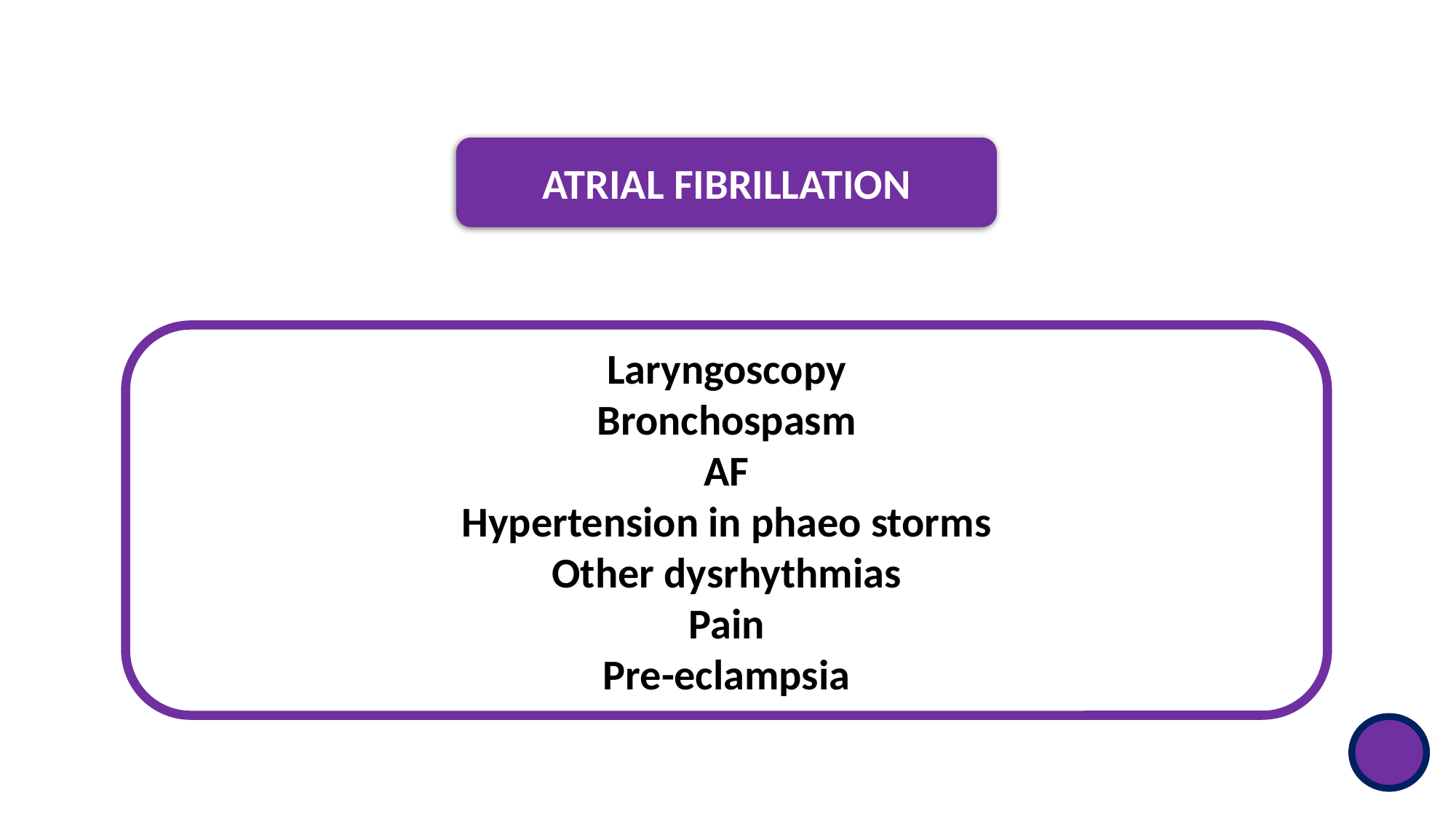

ATRIAL FIBRILLATION
Laryngoscopy
Bronchospasm
AF
Hypertension in phaeo storms
Other dysrhythmias
Pain
Pre-eclampsia